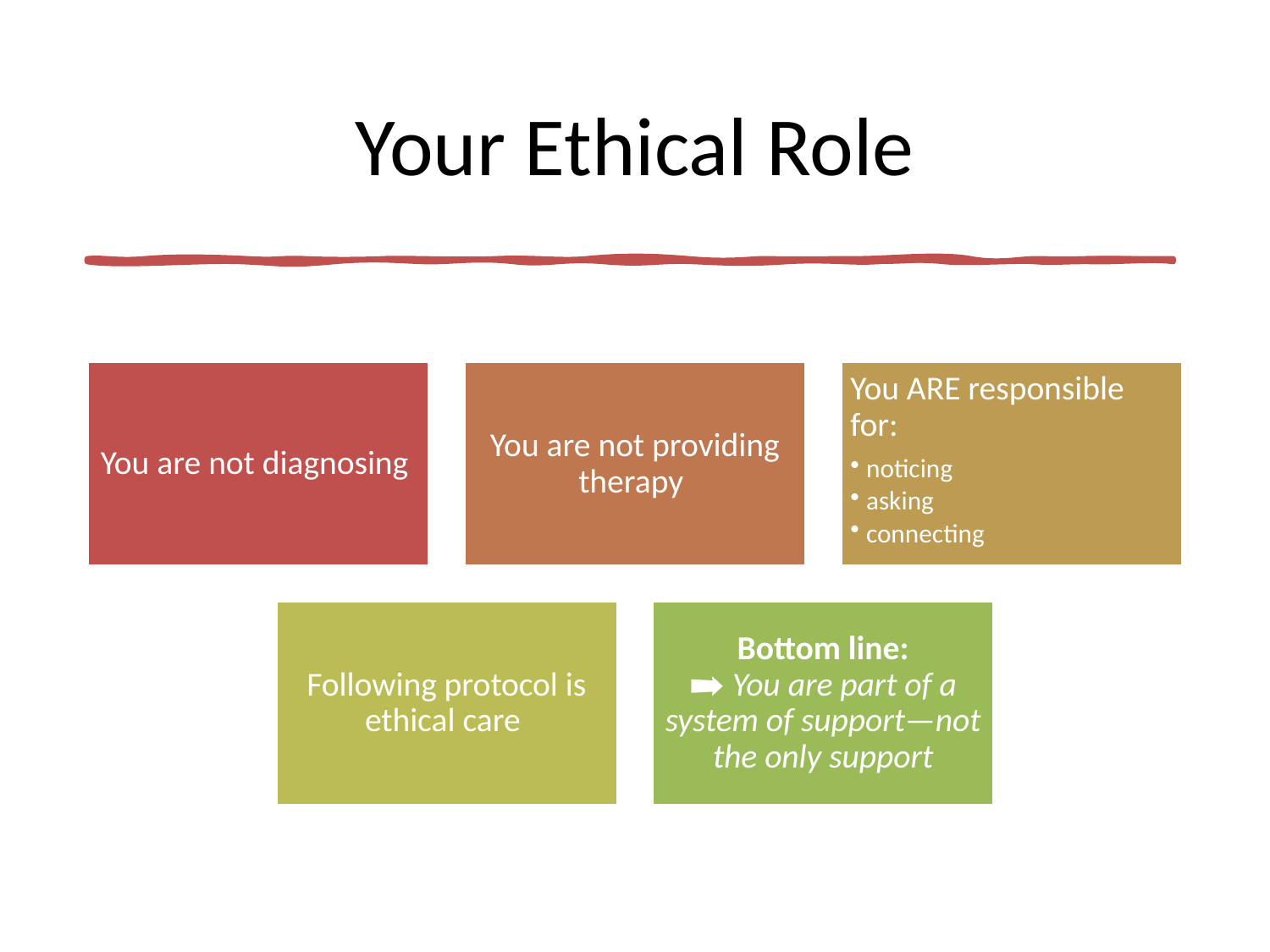

# Your Ethical Role

You are not diagnosing
You are not providing therapy
You ARE responsible for:
noticing
asking
connecting
Following protocol is ethical care
Bottom line:
➡️ You are part of a system of support—not the only support